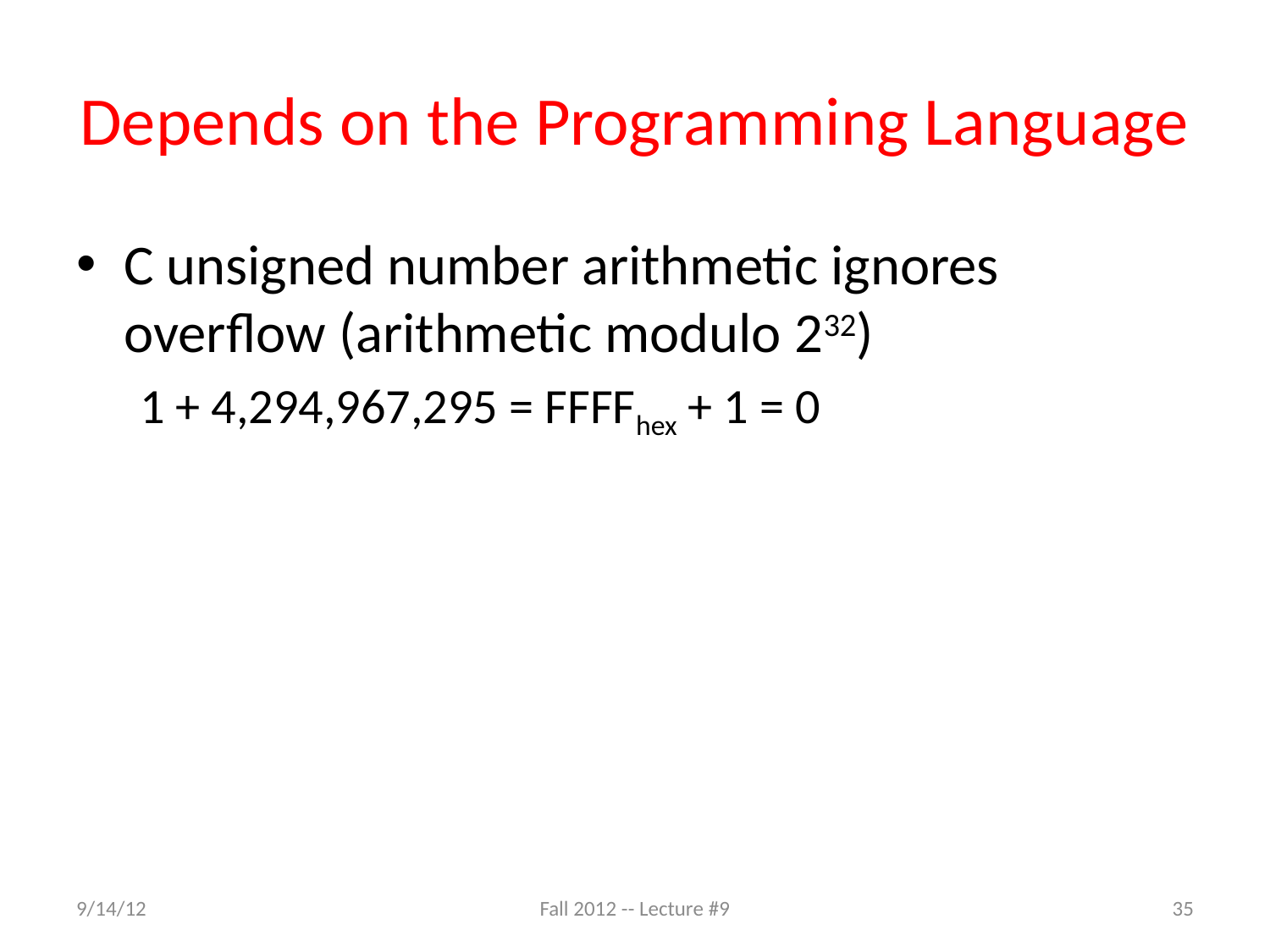

# Depends on the Programming Language
C unsigned number arithmetic ignores overflow (arithmetic modulo 232)
1 + 4,294,967,295 = FFFFhex + 1 = 0
9/14/12
Fall 2012 -- Lecture #9
35